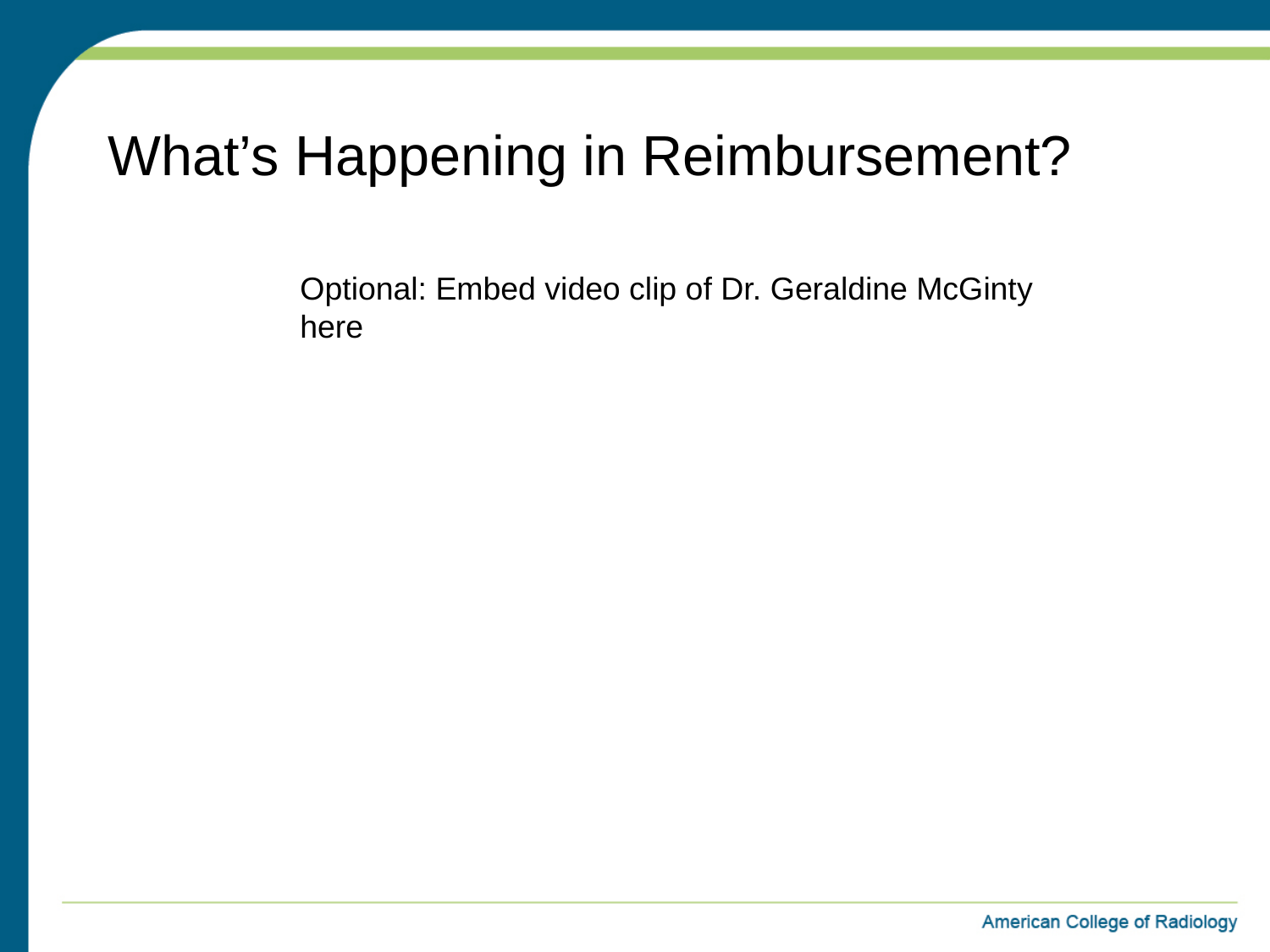

# What’s Happening in Reimbursement?
Optional: Embed video clip of Dr. Geraldine McGinty here